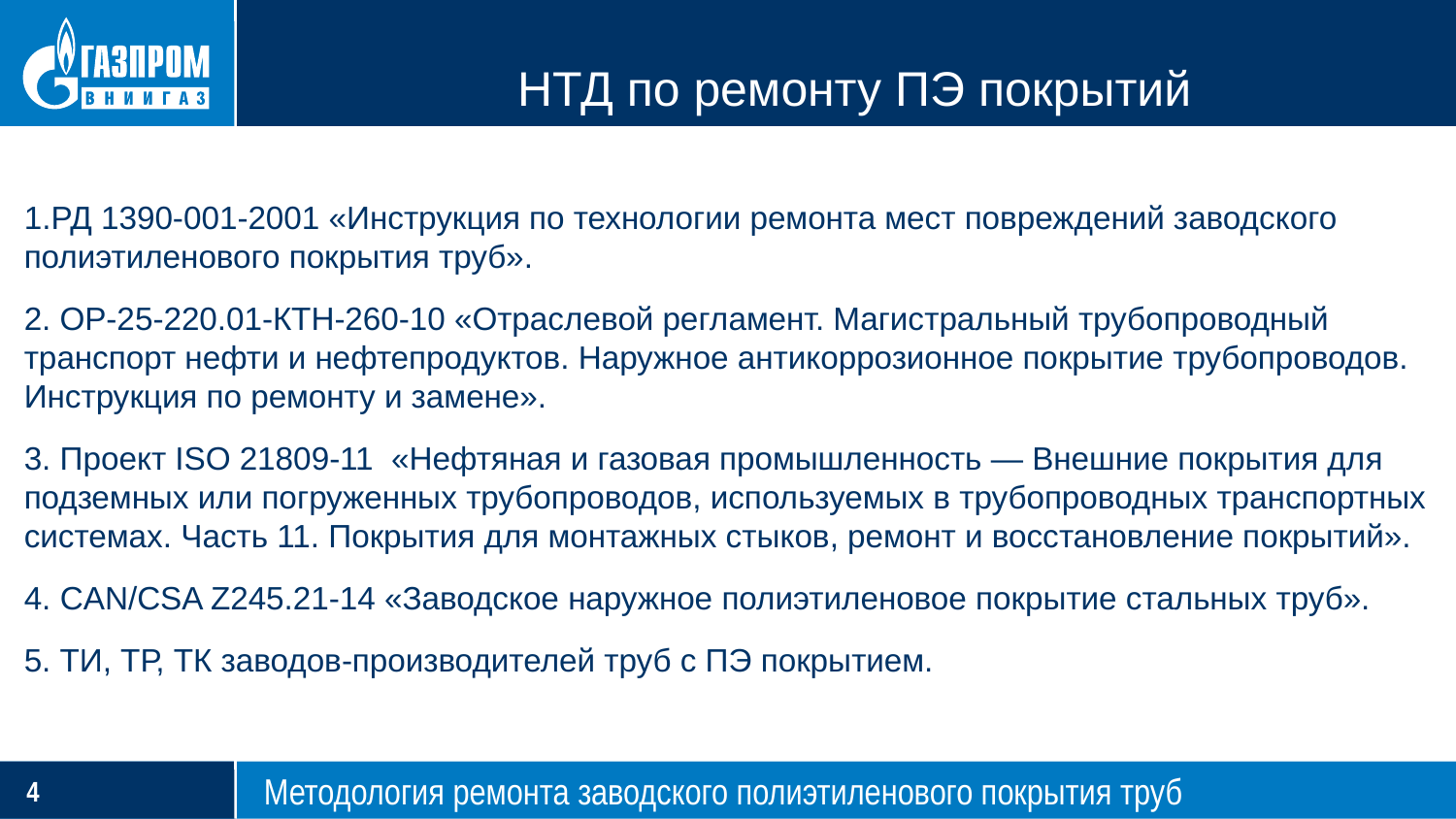

# НТД по ремонту ПЭ покрытий

РД 1390-001-2001 «Инструкция по технологии ремонта мест повреждений заводского полиэтиленового покрытия труб».

2. ОР-25-220.01-КТН-260-10 «Отраслевой регламент. Магистральный трубопроводный транспорт нефти и нефтепродуктов. Наружное антикоррозионное покрытие трубопроводов. Инструкция по ремонту и замене».

3. Проект ISO 21809-11  «Нефтяная и газовая промышленность — Внешние покрытия для подземных или погруженных трубопроводов, используемых в трубопроводных транспортных системах. Часть 11. Покрытия для монтажных стыков, ремонт и восстановление покрытий».

4. CAN/CSA Z245.21-14 «Заводское наружное полиэтиленовое покрытие стальных труб».

5. ТИ, ТР, ТК заводов-производителей труб с ПЭ покрытием.
Методология ремонта заводского полиэтиленового покрытия труб